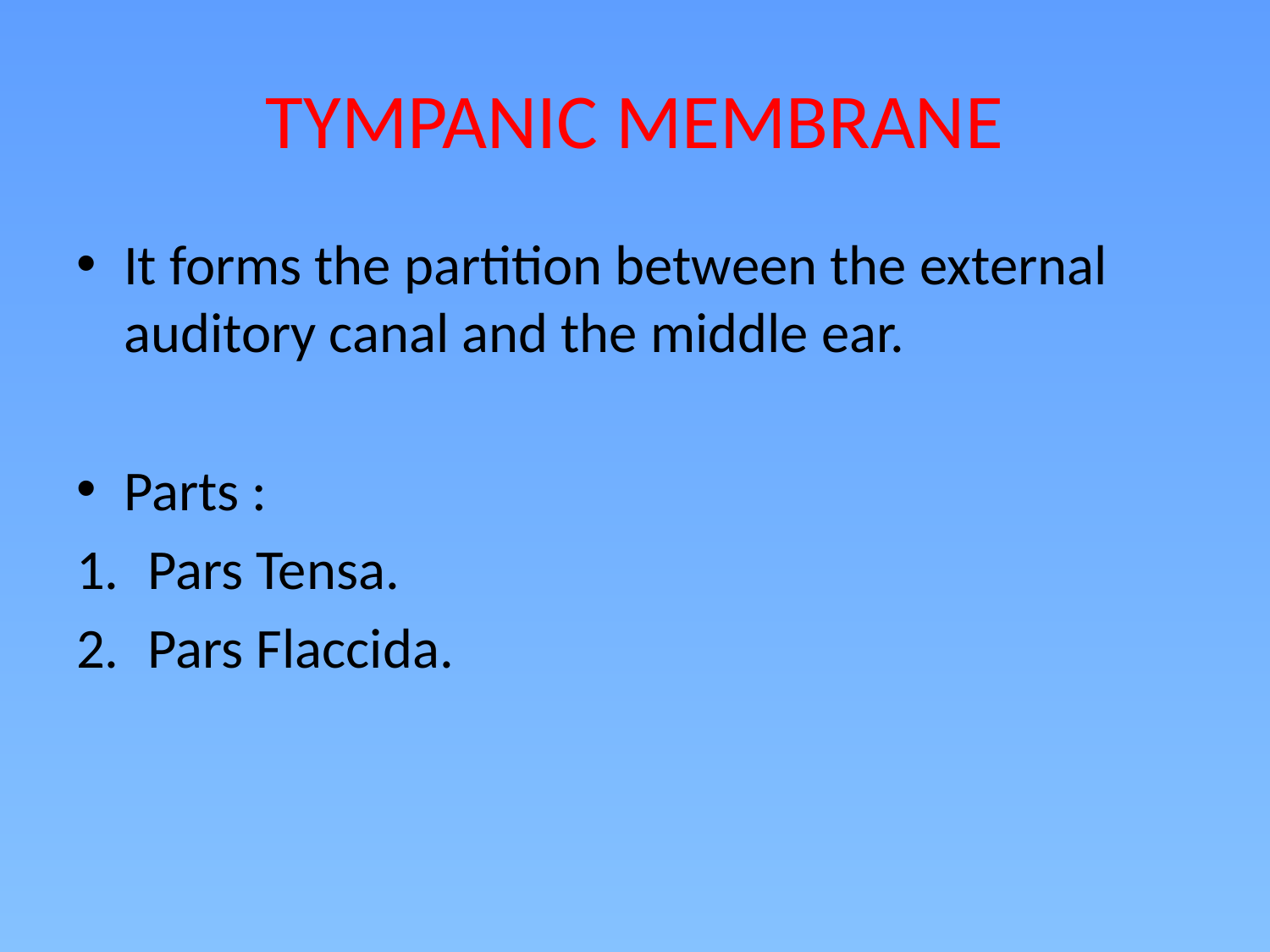

# TYMPANIC MEMBRANE
It forms the partition between the external auditory canal and the middle ear.

Parts :
Pars Tensa.
Pars Flaccida.